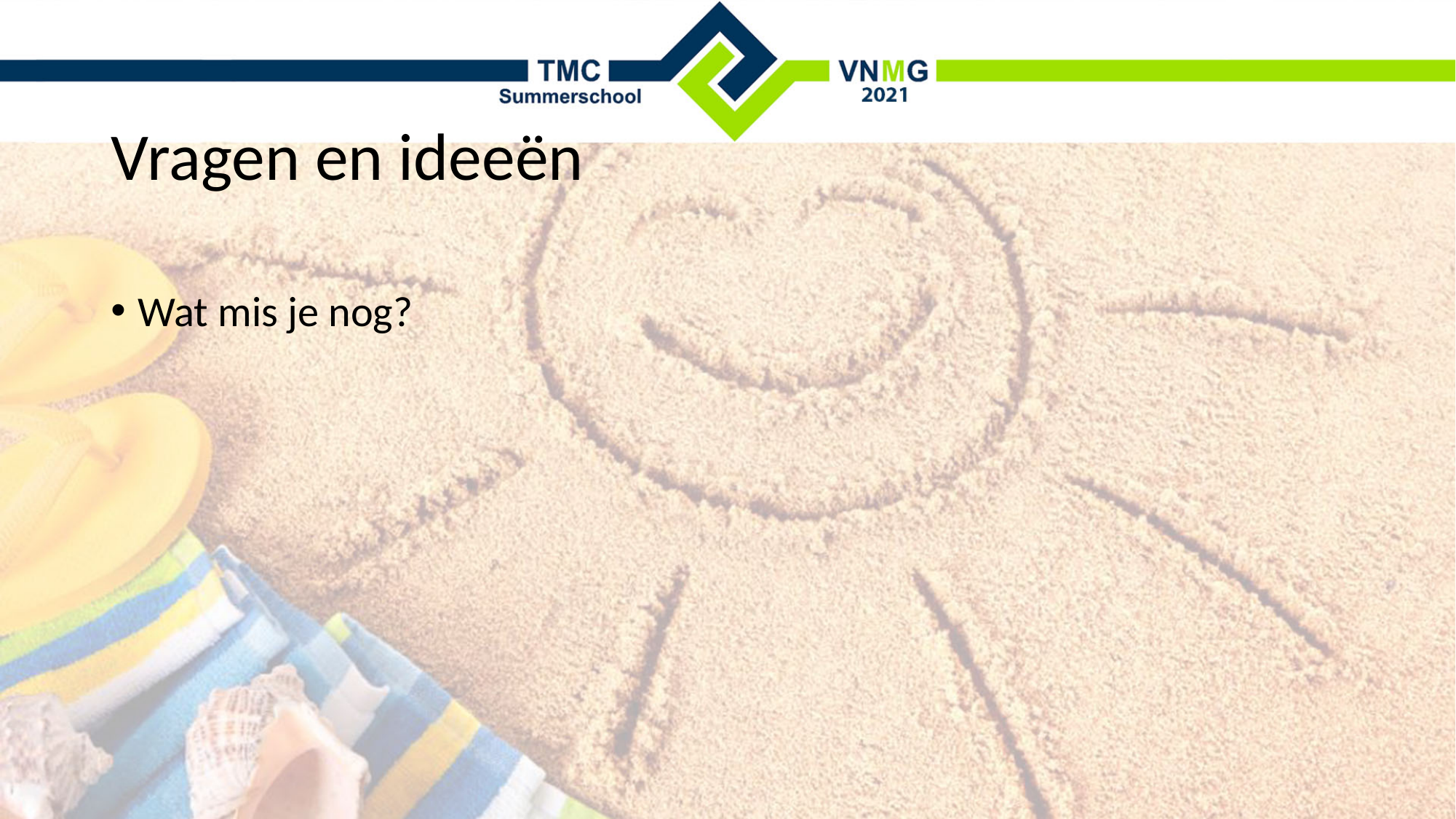

# Vragen en ideeën

Wat mis je nog?